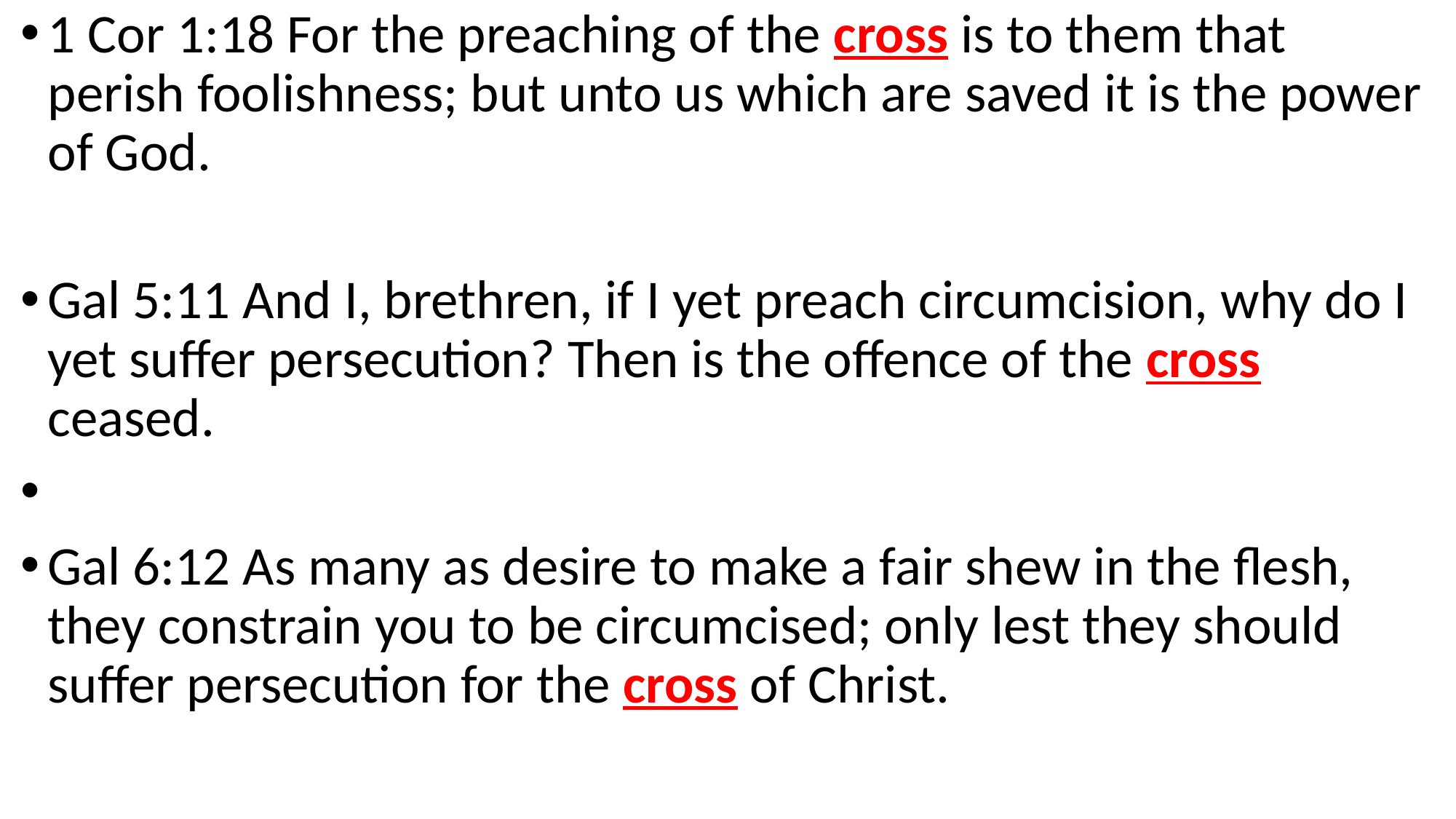

1 Cor 1:18 For the preaching of the cross is to them that perish foolishness; but unto us which are saved it is the power of God.

Gal 5:11 And I, brethren, if I yet preach circumcision, why do I yet suffer persecution? Then is the offence of the cross ceased.

Gal 6:12 As many as desire to make a fair shew in the flesh, they constrain you to be circumcised; only lest they should suffer persecution for the cross of Christ.